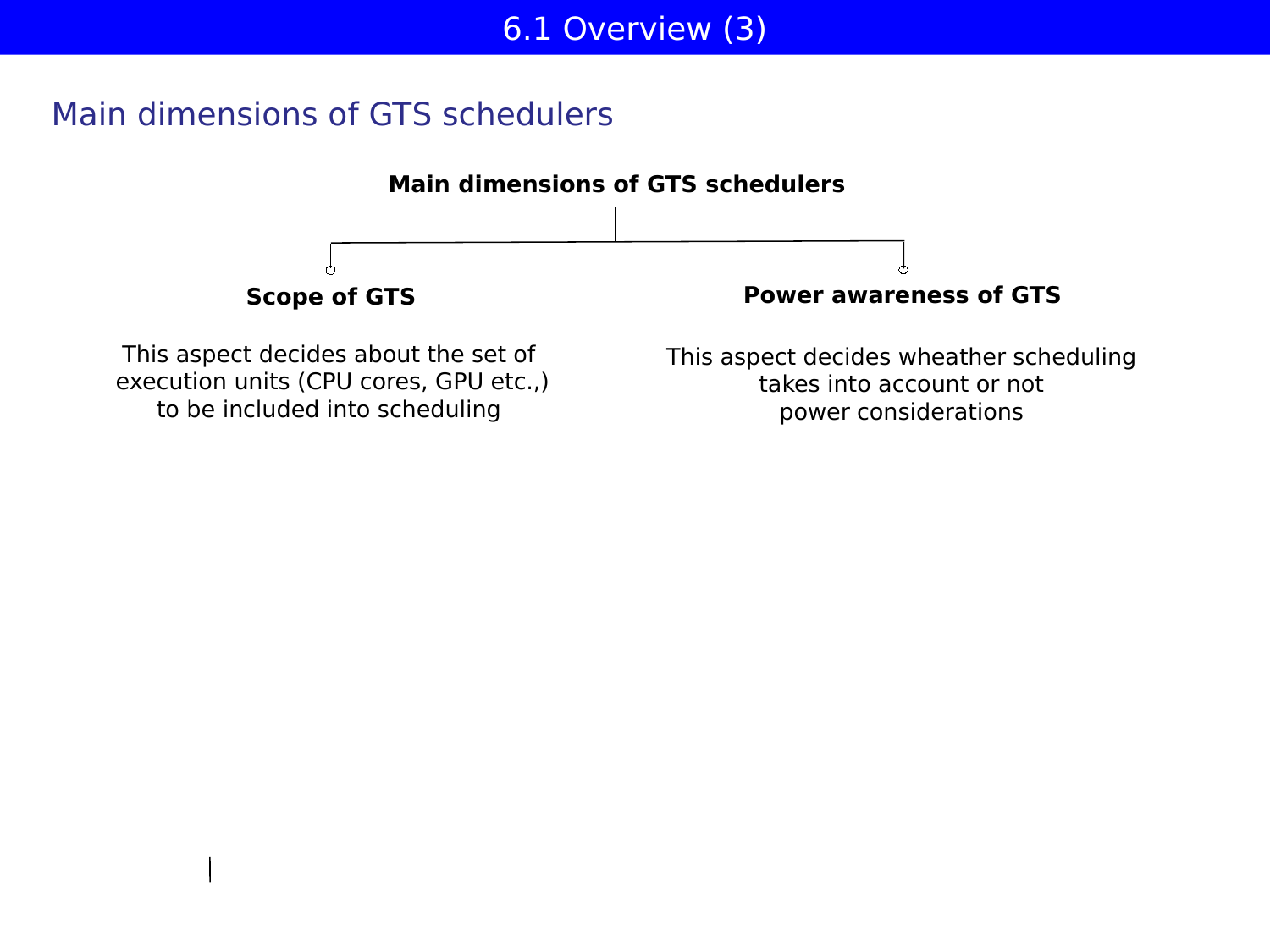

# 6.1 Overview (3)
Main dimensions of GTS schedulers
Main dimensions of GTS schedulers

Power awareness of GTS
Scope of GTS
This aspect decides about the set of
 execution units (CPU cores, GPU etc.,)
to be included into scheduling
This aspect decides wheather scheduling
takes into account or not
power considerations